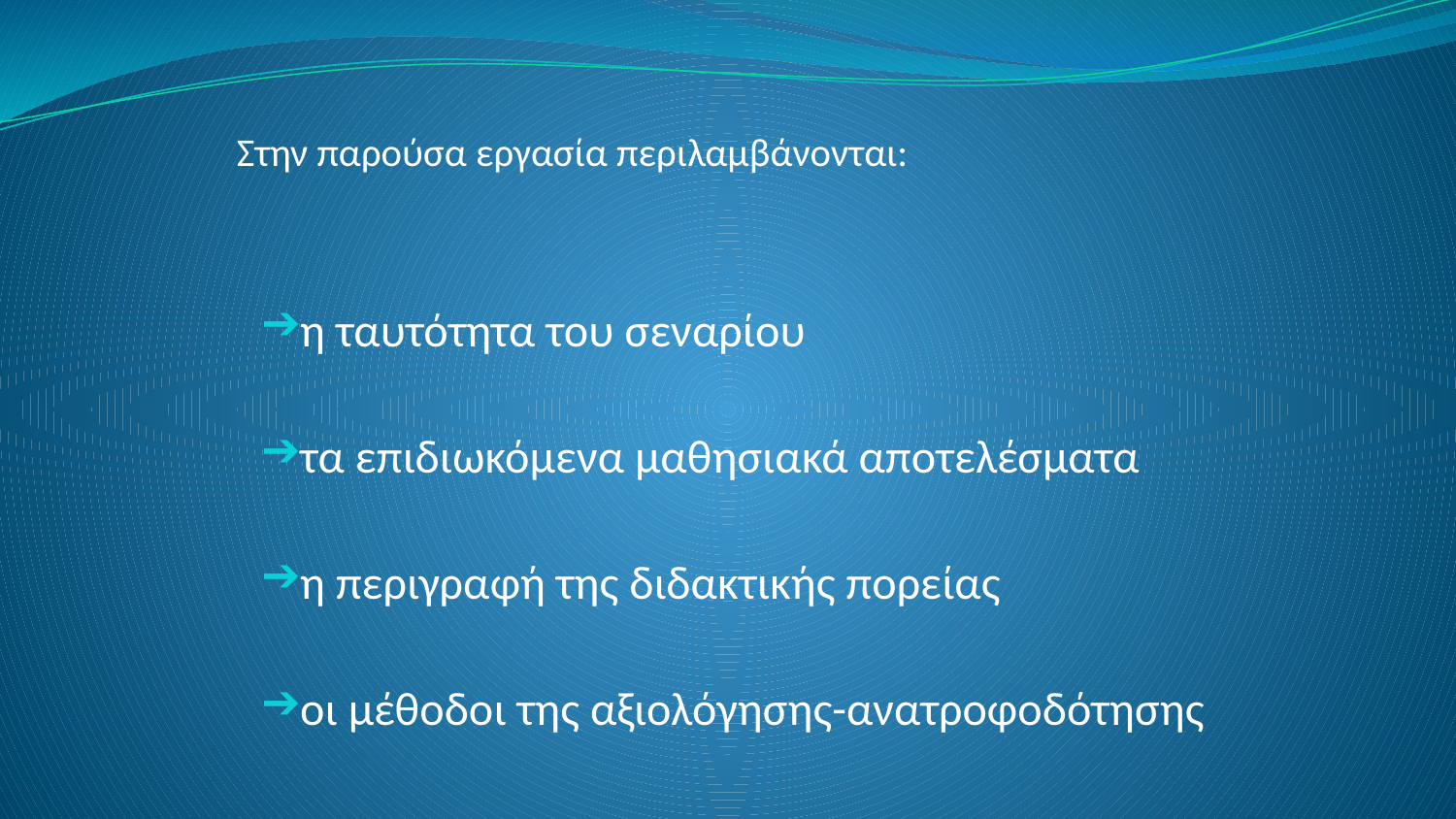

# Στην παρούσα εργασία περιλαμβάνονται:

η ταυτότητα του σεναρίου

τα επιδιωκόμενα μαθησιακά αποτελέσματα

η περιγραφή της διδακτικής πορείας

οι μέθοδοι της αξιολόγησης-ανατροφοδότησης